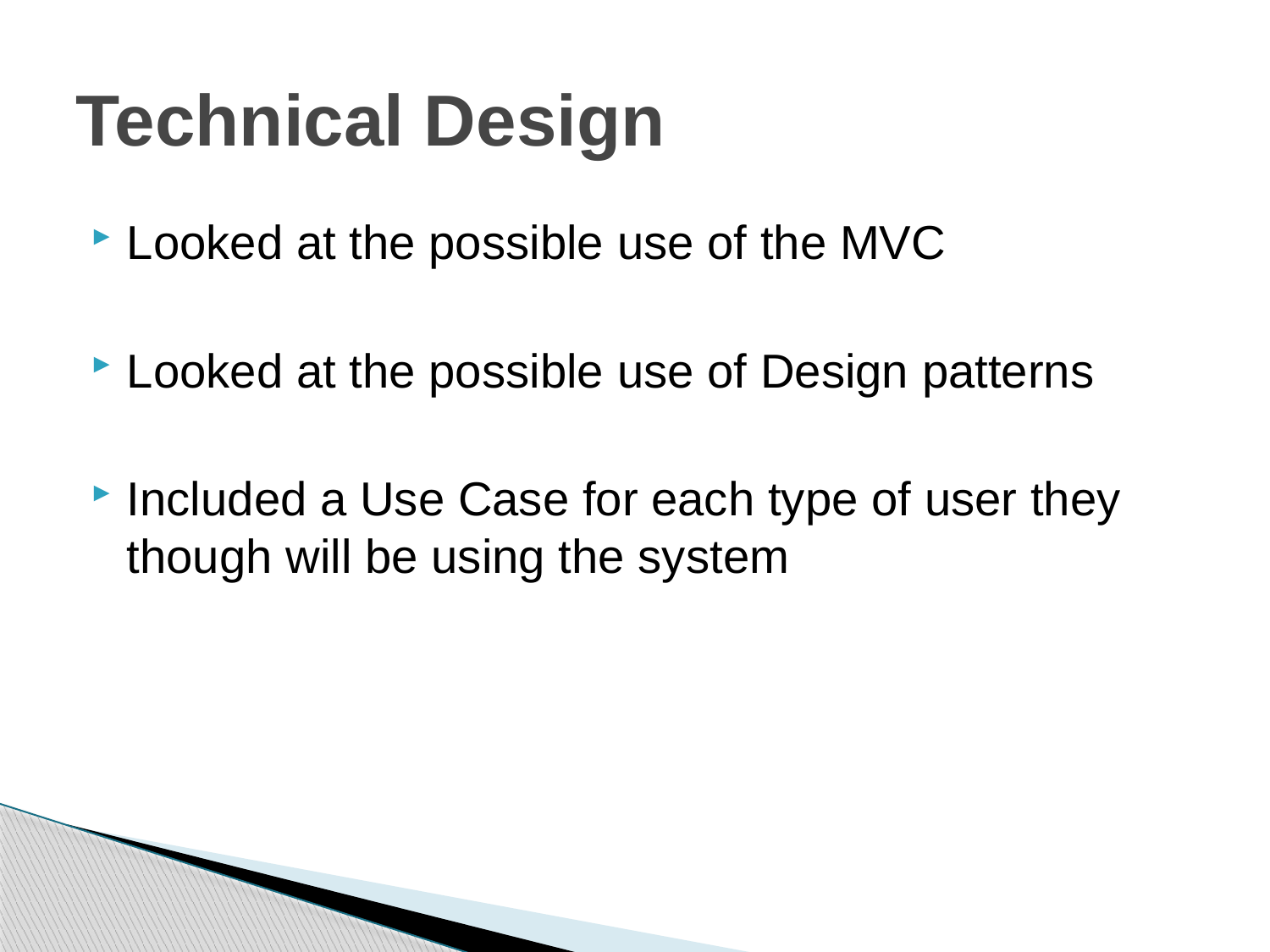

# Technical Design
Looked at the possible use of the MVC

Looked at the possible use of Design patterns

Included a Use Case for each type of user they though will be using the system